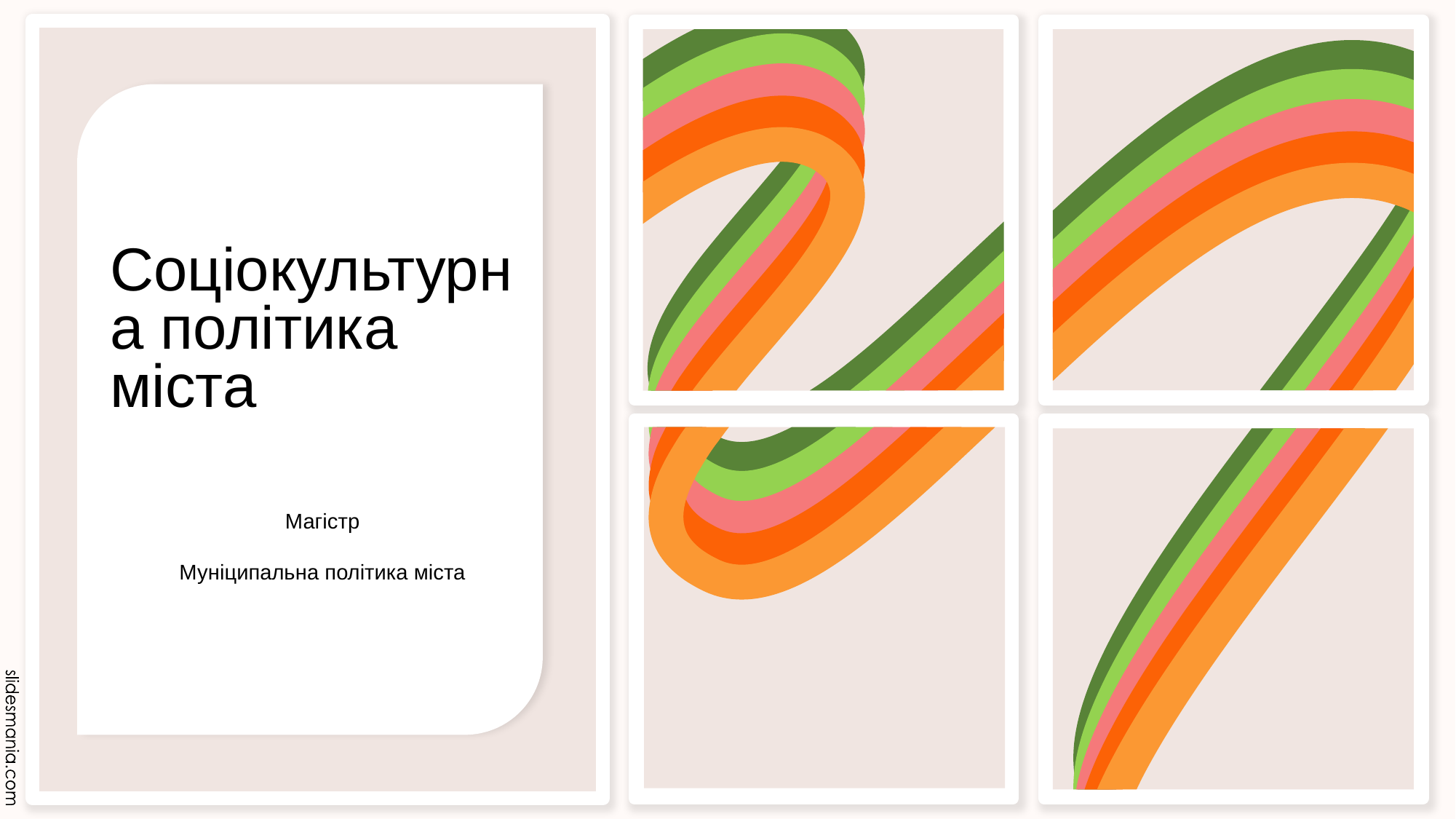

# Соціокультурна політика міста
Магістр

Муніципальна політика міста